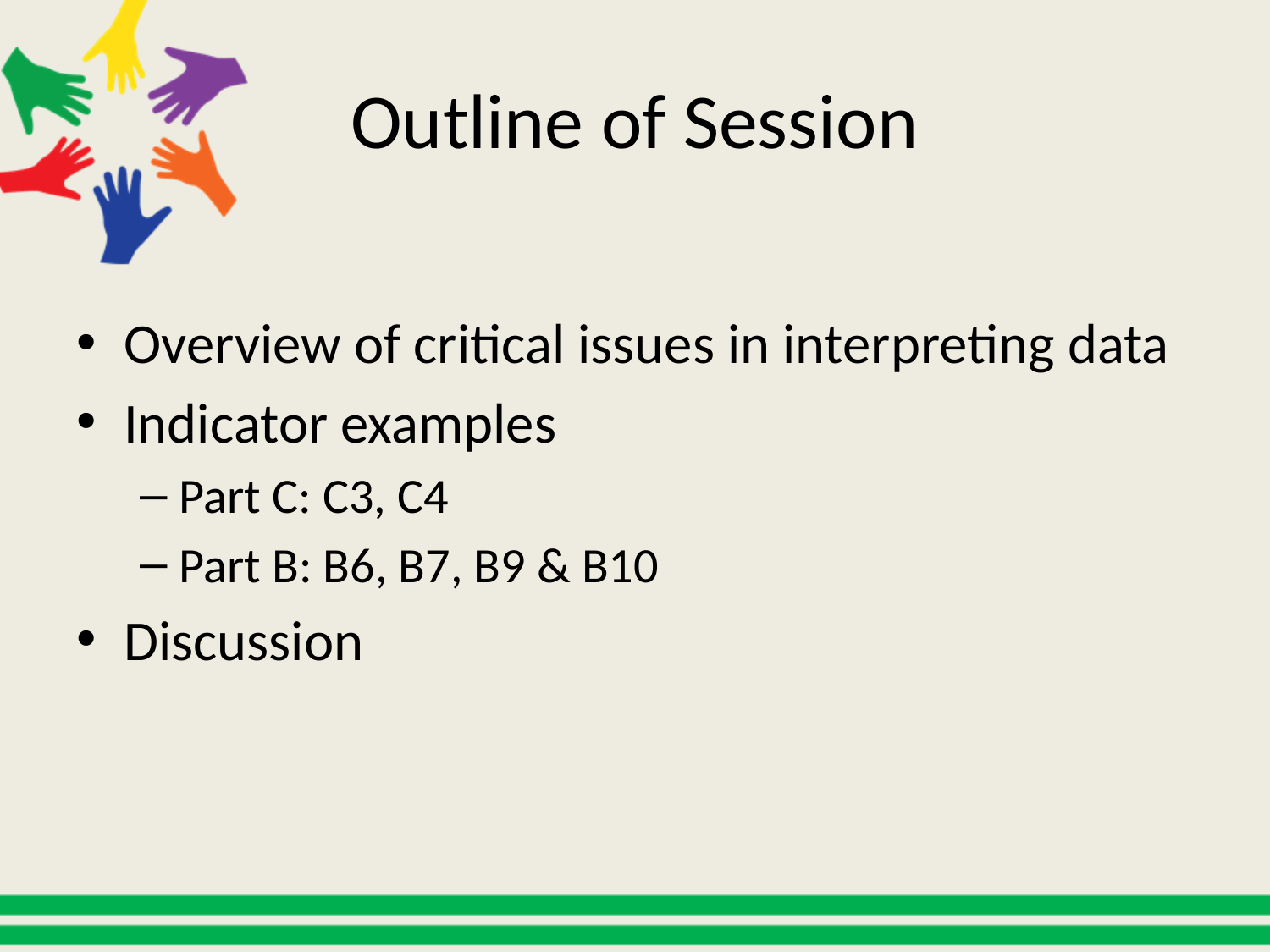

# Outline of Session

Overview of critical issues in interpreting data
Indicator examples
Part C: C3, C4
Part B: B6, B7, B9 & B10
Discussion